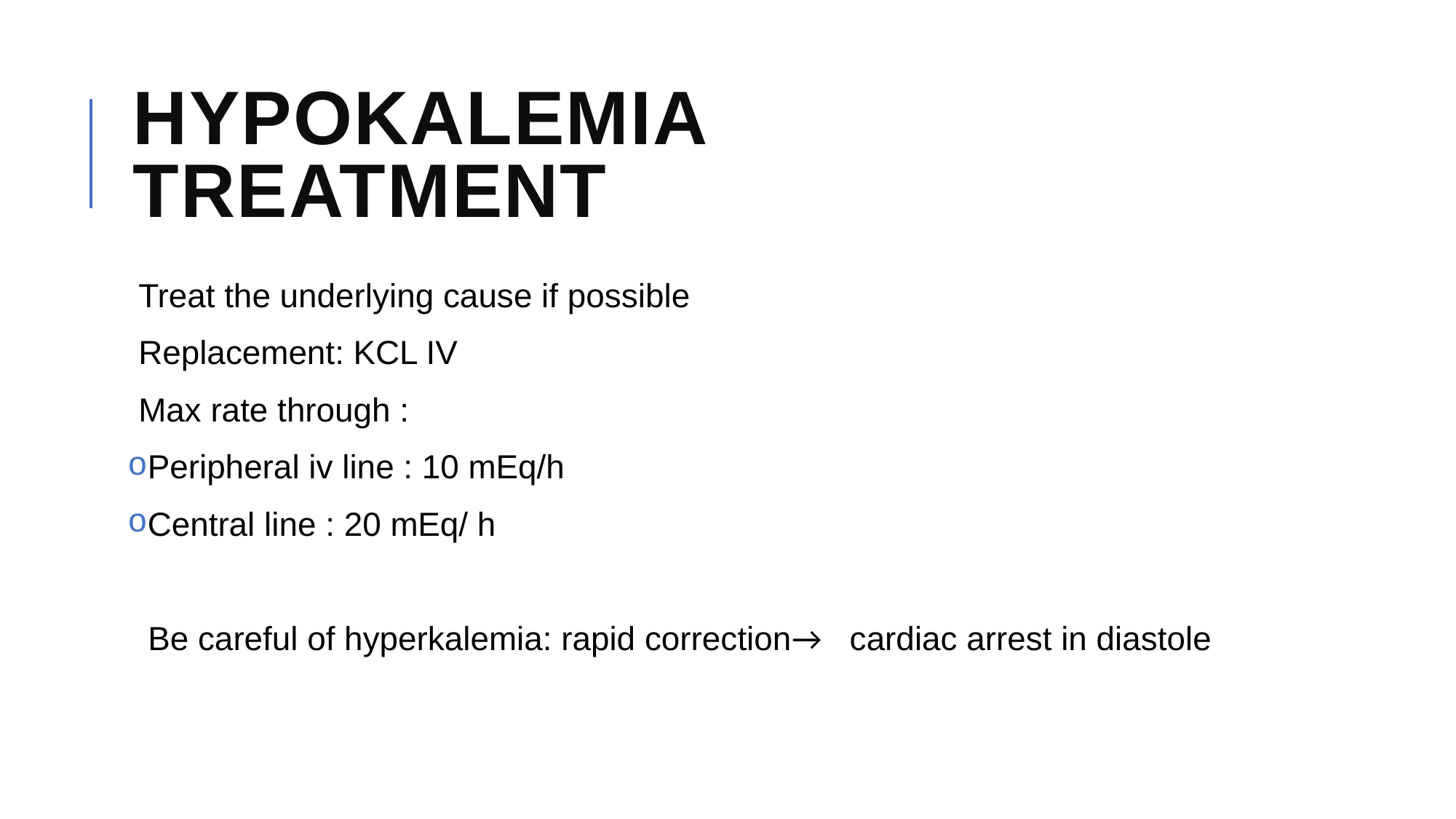

# Hypokalemia Treatment
Treat the underlying cause if possible
Replacement: KCL IV
Max rate through :
Peripheral iv line : 10 mEq/h
Central line : 20 mEq/ h

 Be careful of hyperkalemia: rapid correction→   cardiac arrest in diastole